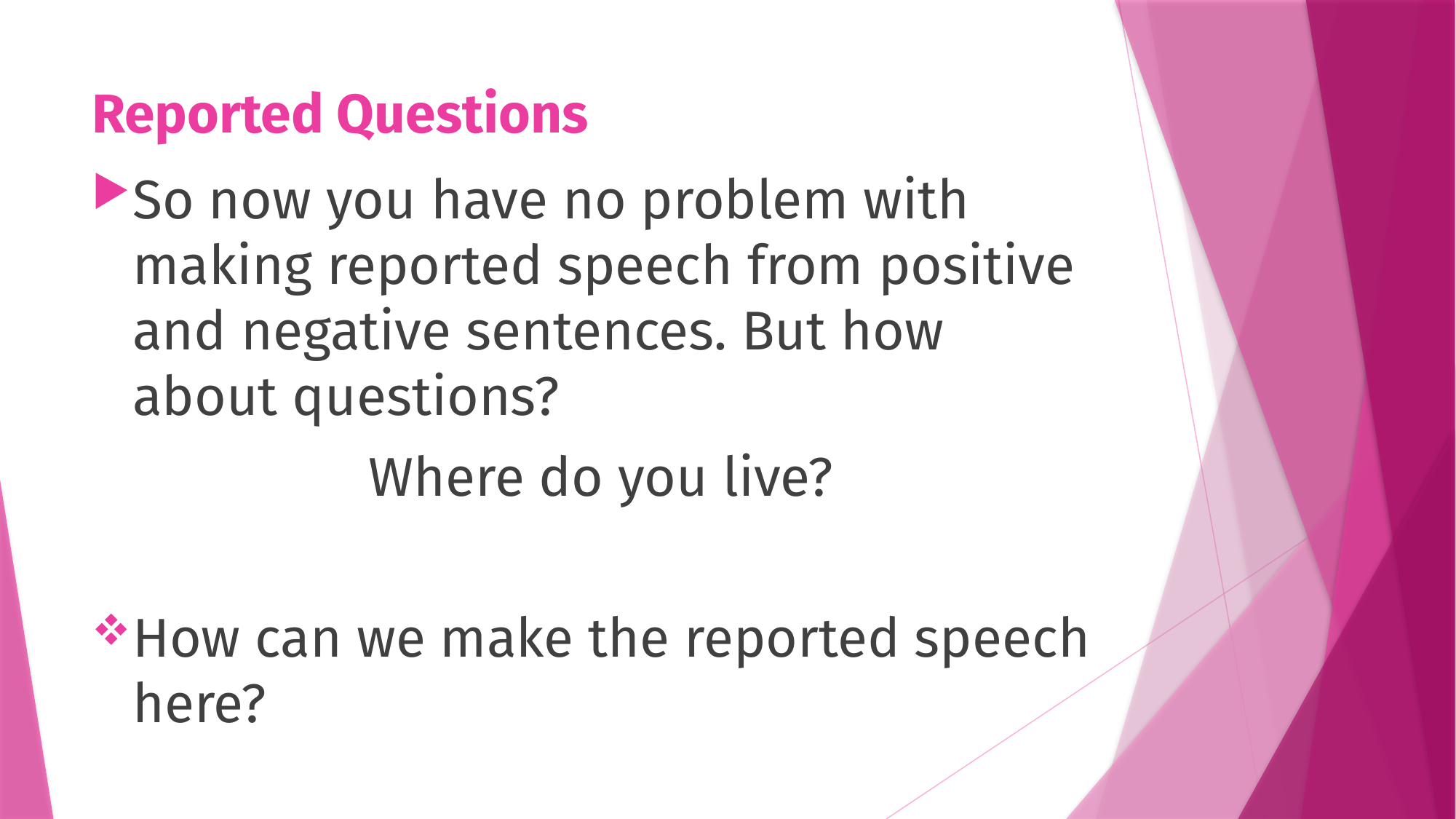

# Reported Questions
So now you have no problem with making reported speech from positive and negative sentences. But how about questions?
 Where do you live?

How can we make the reported speech here?